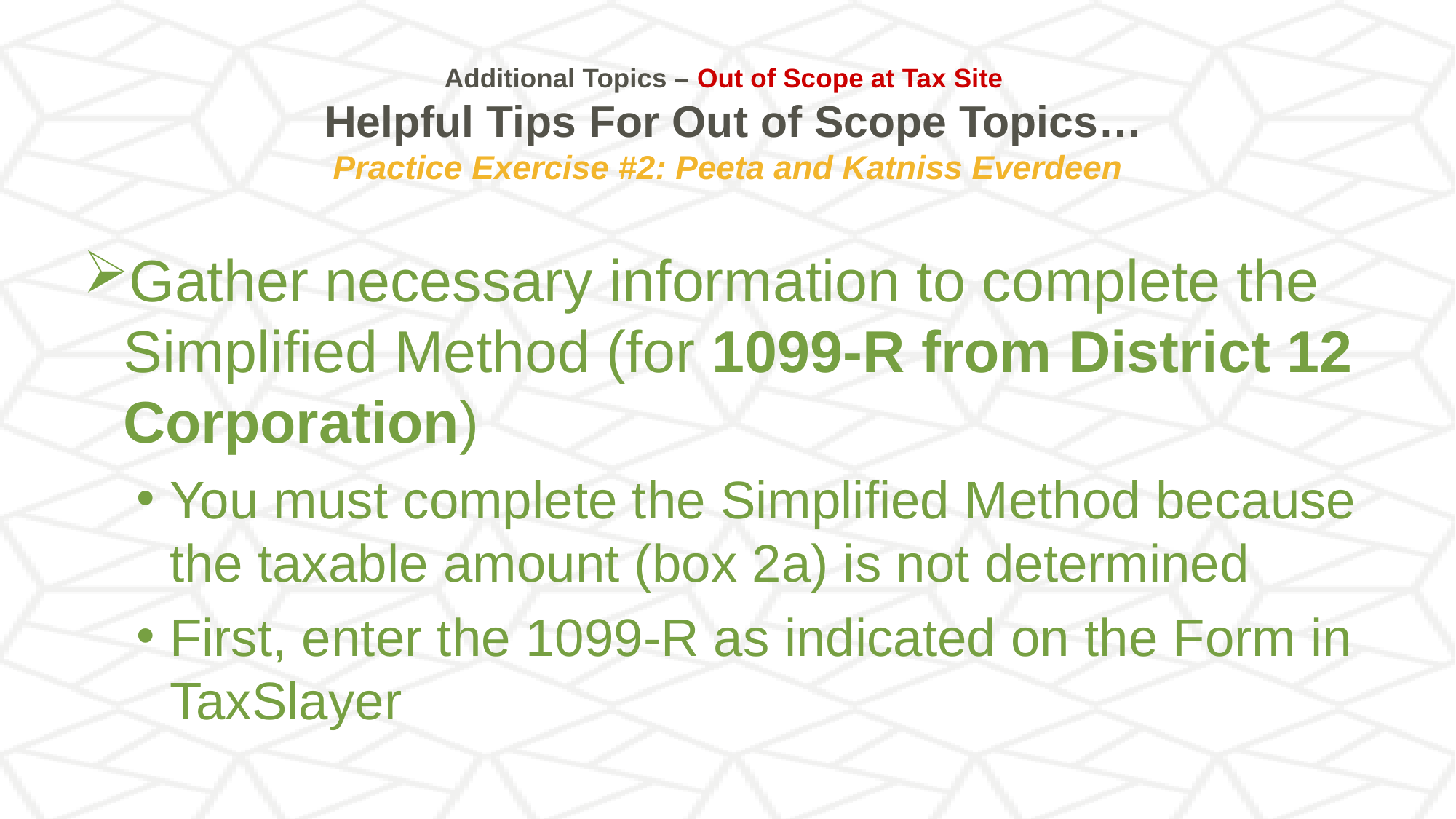

# Additional Topics – Out of Scope at Tax Site Helpful Tips For Out of Scope Topics… Practice Exercise #2: Peeta and Katniss Everdeen
Gather necessary information to complete the Simplified Method (for 1099-R from District 12 Corporation)
You must complete the Simplified Method because the taxable amount (box 2a) is not determined
First, enter the 1099-R as indicated on the Form in TaxSlayer